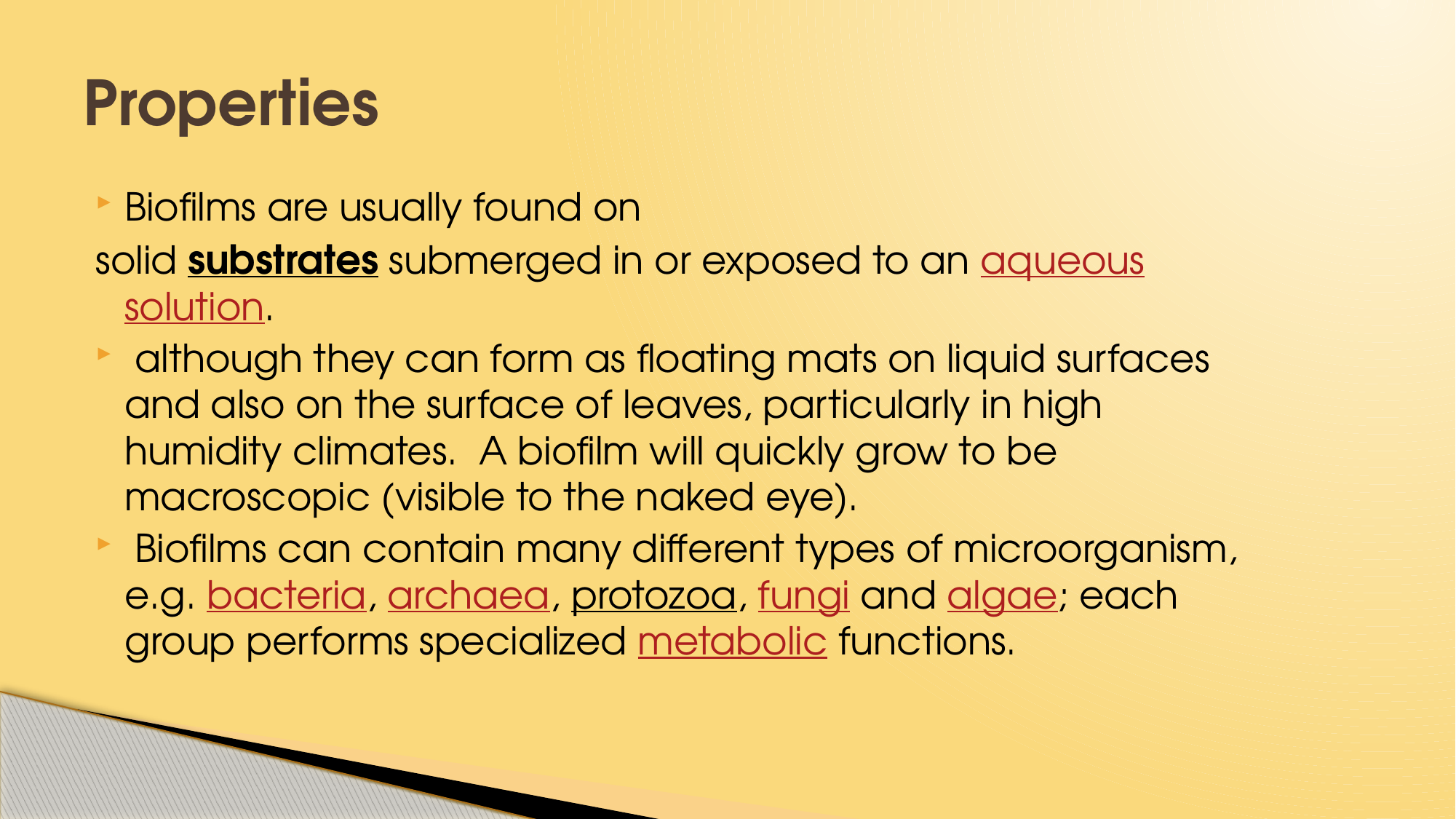

# Properties
Biofilms are usually found on
solid substrates submerged in or exposed to an aqueous solution.
 although they can form as floating mats on liquid surfaces and also on the surface of leaves, particularly in high humidity climates.  A biofilm will quickly grow to be macroscopic (visible to the naked eye).
 Biofilms can contain many different types of microorganism, e.g. bacteria, archaea, protozoa, fungi and algae; each group performs specialized metabolic functions.